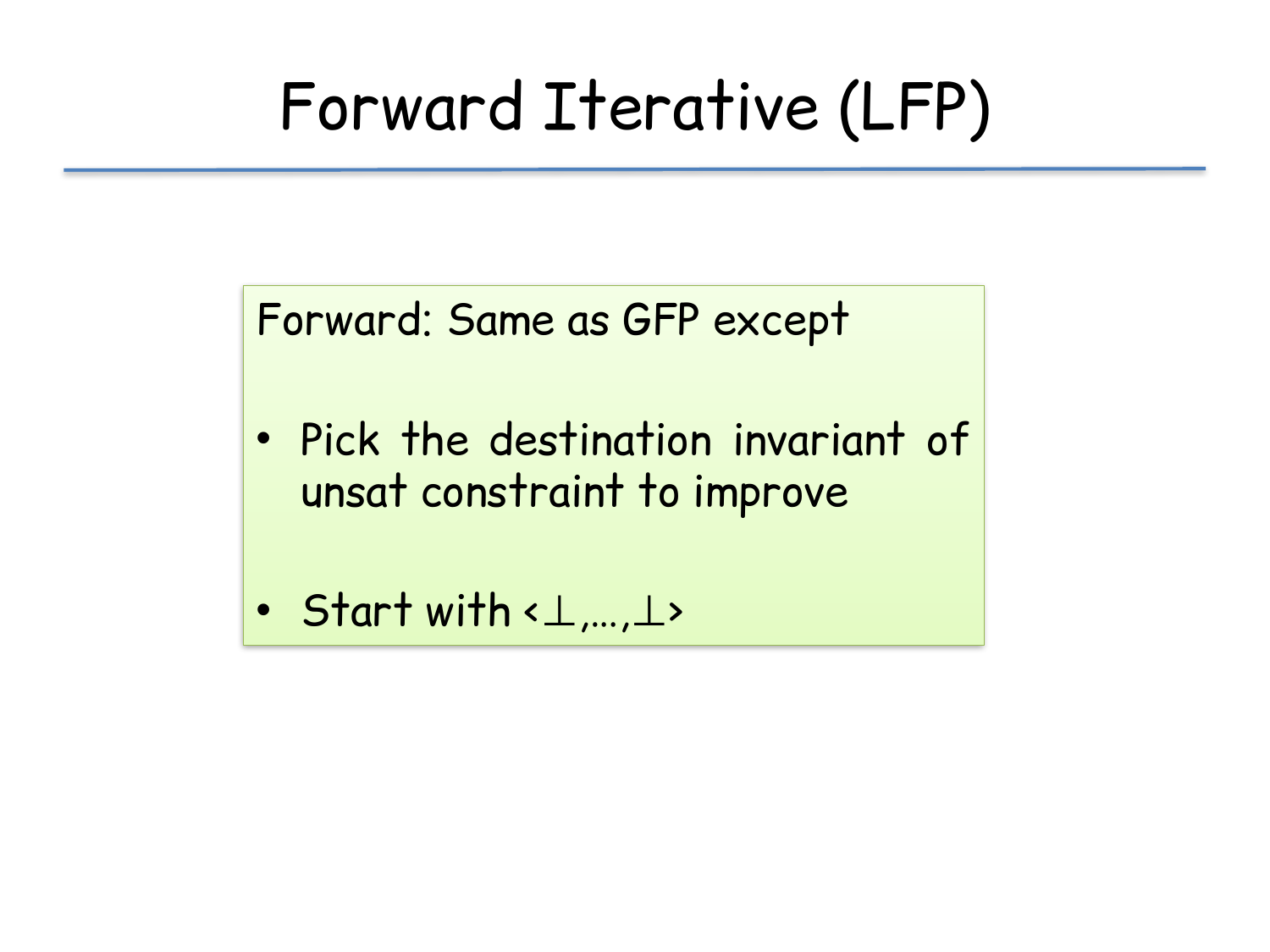

# Forward Iterative (LFP)
Forward: Same as GFP except

Pick the destination invariant of unsat constraint to improve

Start with <⊥,…,⊥>